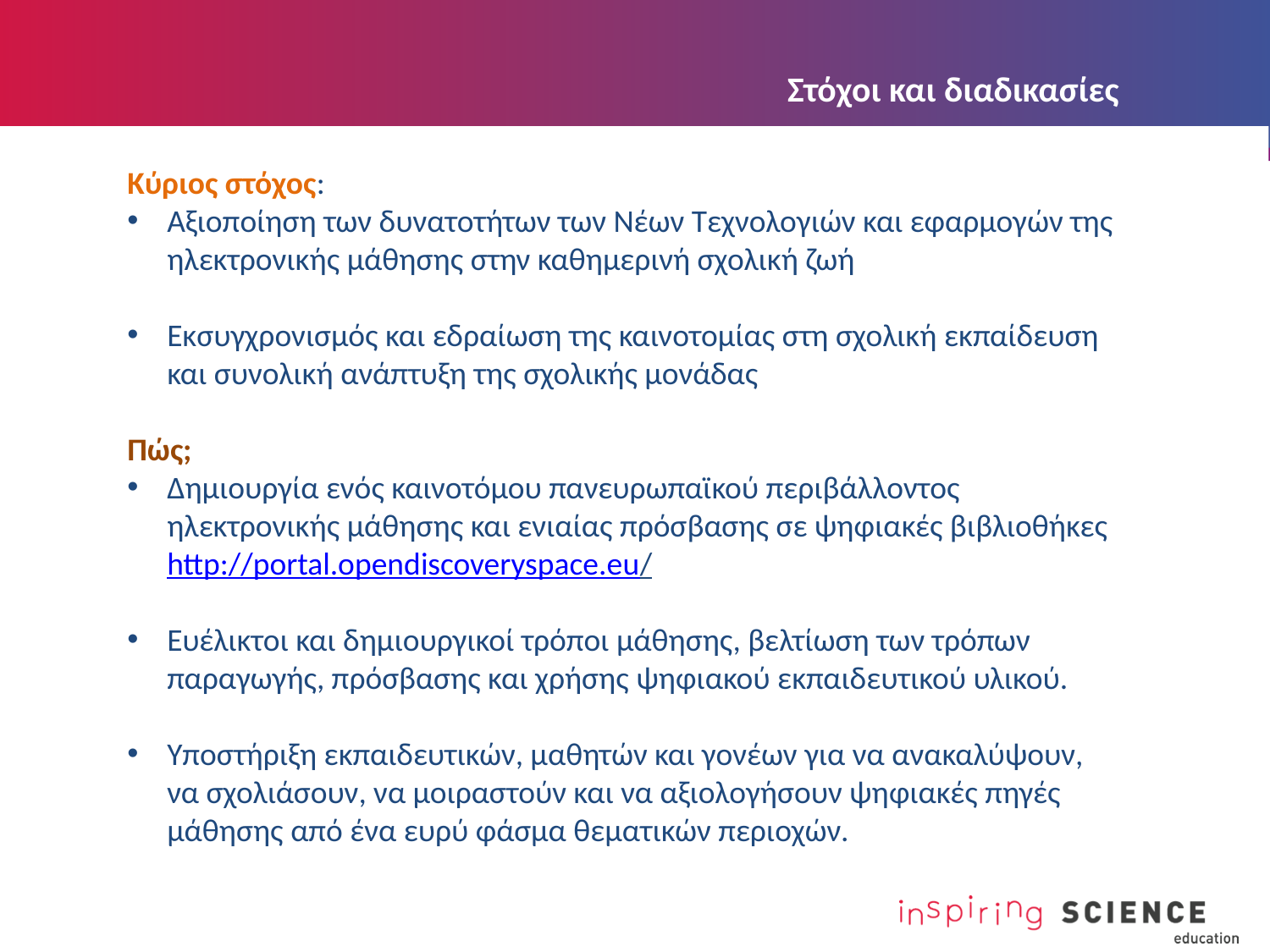

Στόχοι και διαδικασίες
Κύριος στόχος:
Αξιοποίηση των δυνατοτήτων των Νέων Τεχνολογιών και εφαρμογών της ηλεκτρονικής μάθησης στην καθημερινή σχολική ζωή

Εκσυγχρονισμός και εδραίωση της καινοτομίας στη σχολική εκπαίδευση και συνολική ανάπτυξη της σχολικής μονάδας

Πώς;
Δημιουργία ενός καινοτόμου πανευρωπαϊκού περιβάλλοντος ηλεκτρονικής μάθησης και ενιαίας πρόσβασης σε ψηφιακές βιβλιοθήκες http://portal.opendiscoveryspace.eu/

Ευέλικτοι και δημιουργικοί τρόποι μάθησης, βελτίωση των τρόπων παραγωγής, πρόσβασης και χρήσης ψηφιακού εκπαιδευτικού υλικού.

Υποστήριξη εκπαιδευτικών, μαθητών και γονέων για να ανακαλύψουν, να σχολιάσουν, να μοιραστούν και να αξιολογήσουν ψηφιακές πηγές μάθησης από ένα ευρύ φάσμα θεματικών περιοχών.